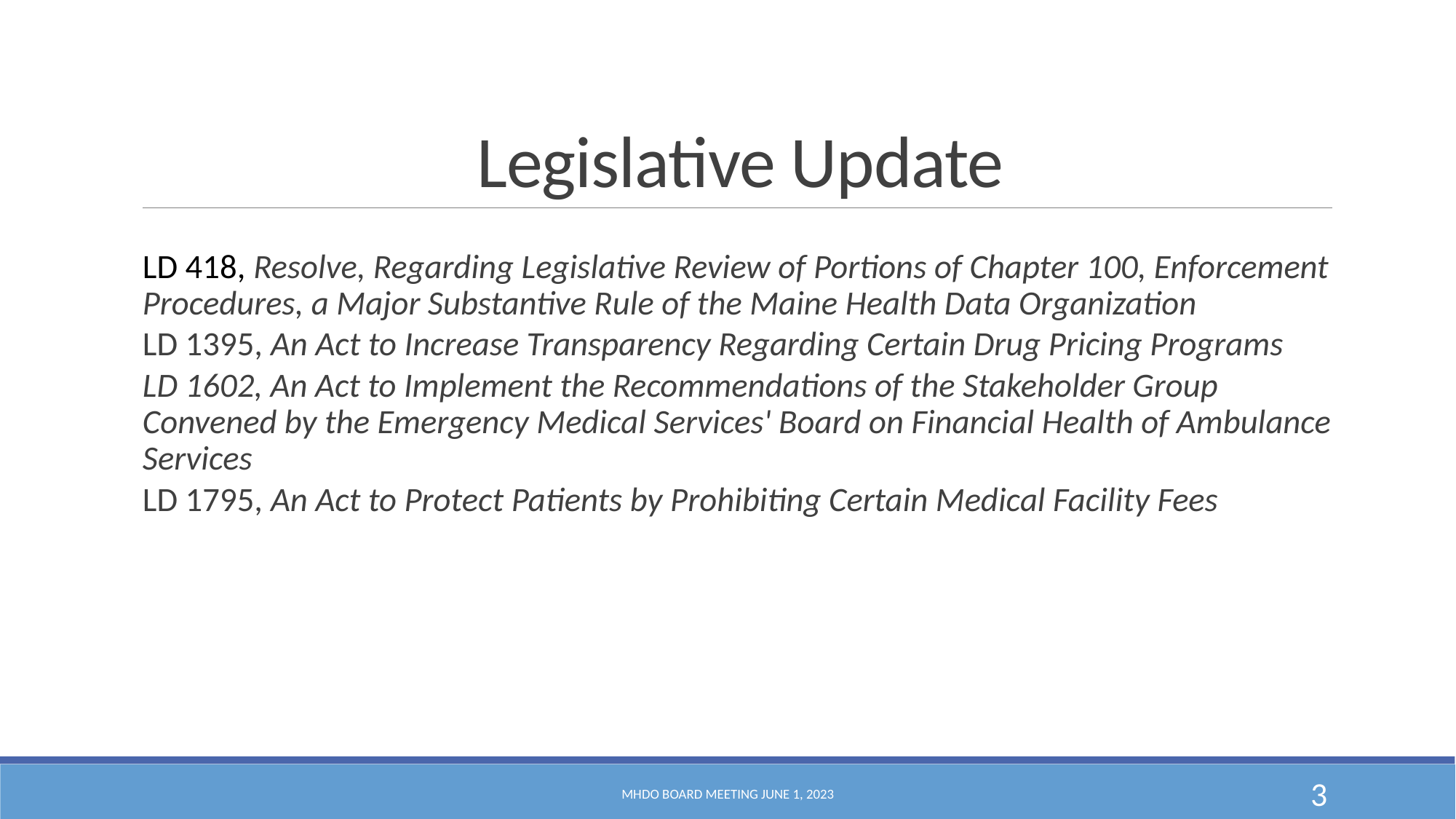

# Legislative Update
LD 418, Resolve, Regarding Legislative Review of Portions of Chapter 100, Enforcement Procedures, a Major Substantive Rule of the Maine Health Data Organization
LD 1395, An Act to Increase Transparency Regarding Certain Drug Pricing Programs
LD 1602, An Act to Implement the Recommendations of the Stakeholder Group Convened by the Emergency Medical Services' Board on Financial Health of Ambulance Services
LD 1795, An Act to Protect Patients by Prohibiting Certain Medical Facility Fees

MHDO Board Meeting June 1, 2023
3